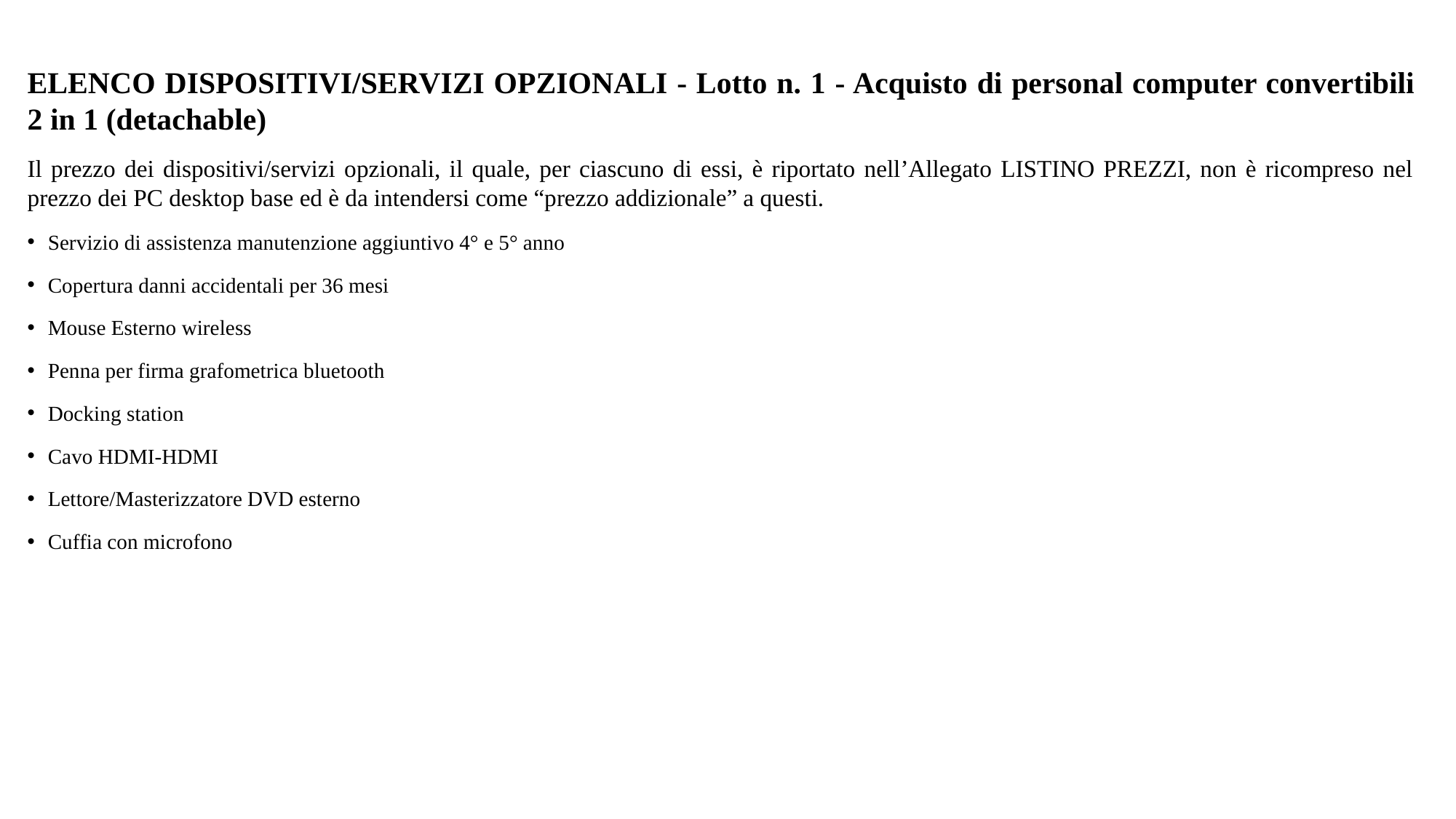

ELENCO DISPOSITIVI/SERVIZI OPZIONALI - Lotto n. 1 - Acquisto di personal computer convertibili 2 in 1 (detachable)
Il prezzo dei dispositivi/servizi opzionali, il quale, per ciascuno di essi, è riportato nell’Allegato LISTINO PREZZI, non è ricompreso nel prezzo dei PC desktop base ed è da intendersi come “prezzo addizionale” a questi.
Servizio di assistenza manutenzione aggiuntivo 4° e 5° anno
Copertura danni accidentali per 36 mesi
Mouse Esterno wireless
Penna per firma grafometrica bluetooth
Docking station
Cavo HDMI-HDMI
Lettore/Masterizzatore DVD esterno
Cuffia con microfono